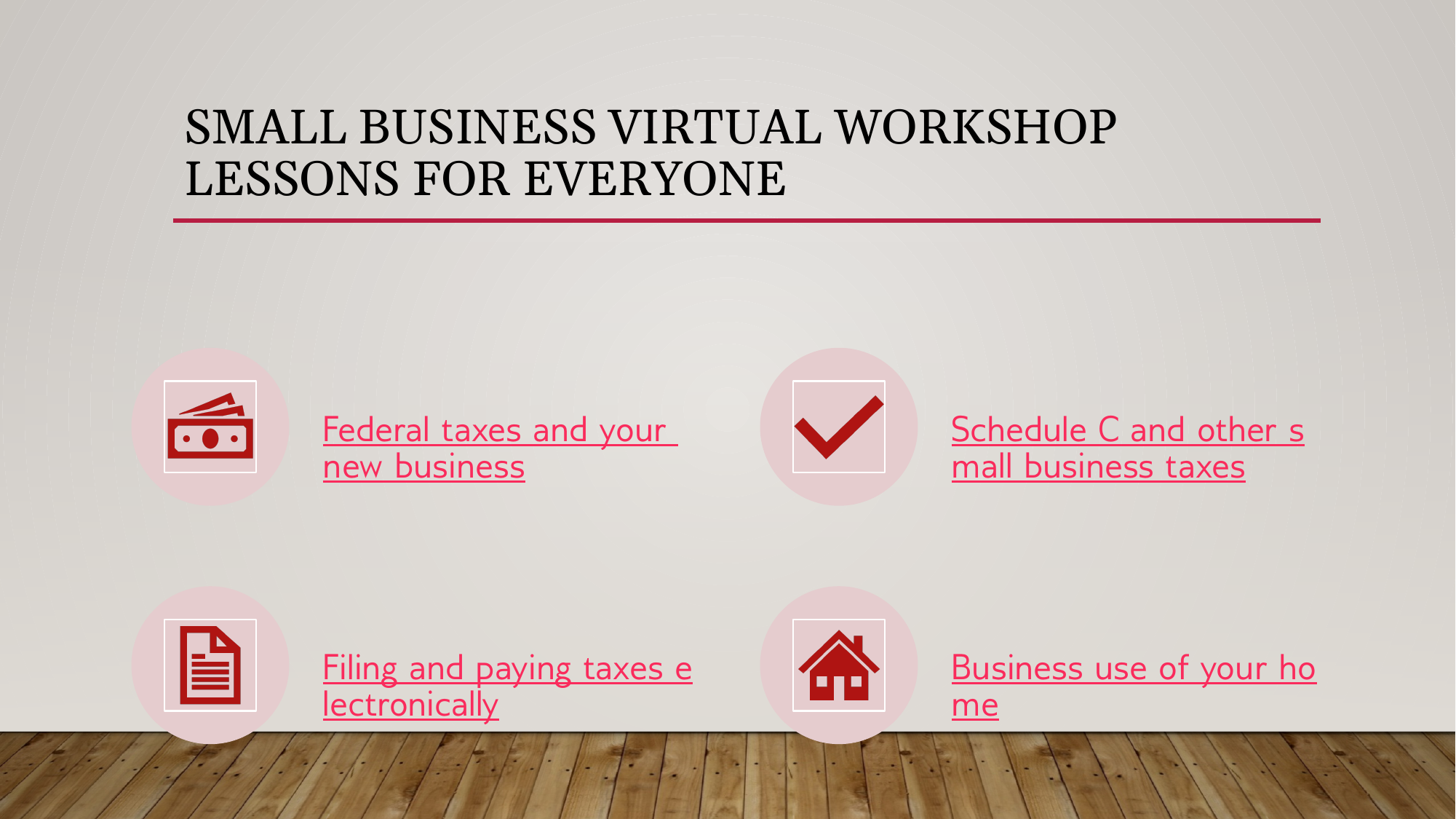

# Small Business Virtual Workshop Lessons for Everyone
Federal taxes and your new business
Schedule C and other small business taxes
Filing and paying taxes electronically
Business use of your home